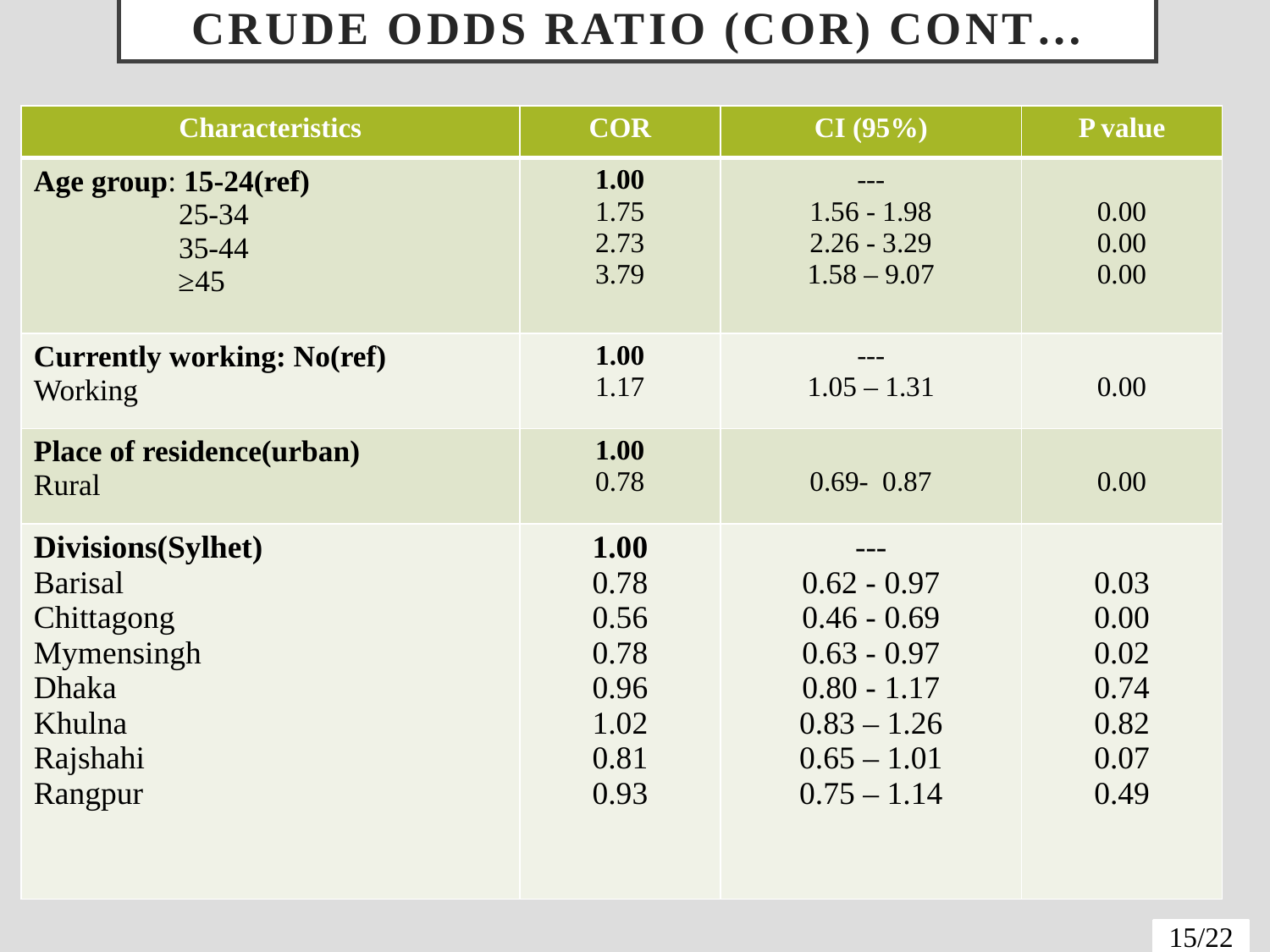

# Crude Odds Ratio (COR) cont…
| Characteristics | COR | CI (95%) | P value |
| --- | --- | --- | --- |
| Age group: 15-24(ref) 25-34 35-44 ≥45 | 1.00 1.75 2.73 3.79 | --- 1.56 - 1.98 2.26 - 3.29 1.58 – 9.07 | 0.00 0.00 0.00 |
| Currently working: No(ref) Working | 1.00 1.17 | --- 1.05 – 1.31 | 0.00 |
| Place of residence(urban) Rural | 1.00 0.78 | 0.69- 0.87 | 0.00 |
| Divisions(Sylhet) Barisal Chittagong Mymensingh Dhaka Khulna Rajshahi Rangpur | 1.00 0.78 0.56 0.78 0.96 1.02 0.81 0.93 | --- 0.62 - 0.97 0.46 - 0.69 0.63 - 0.97 0.80 - 1.17 0.83 – 1.26 0.65 – 1.01 0.75 – 1.14 | 0.03 0.00 0.02 0.74 0.82 0.07 0.49 |
15/22